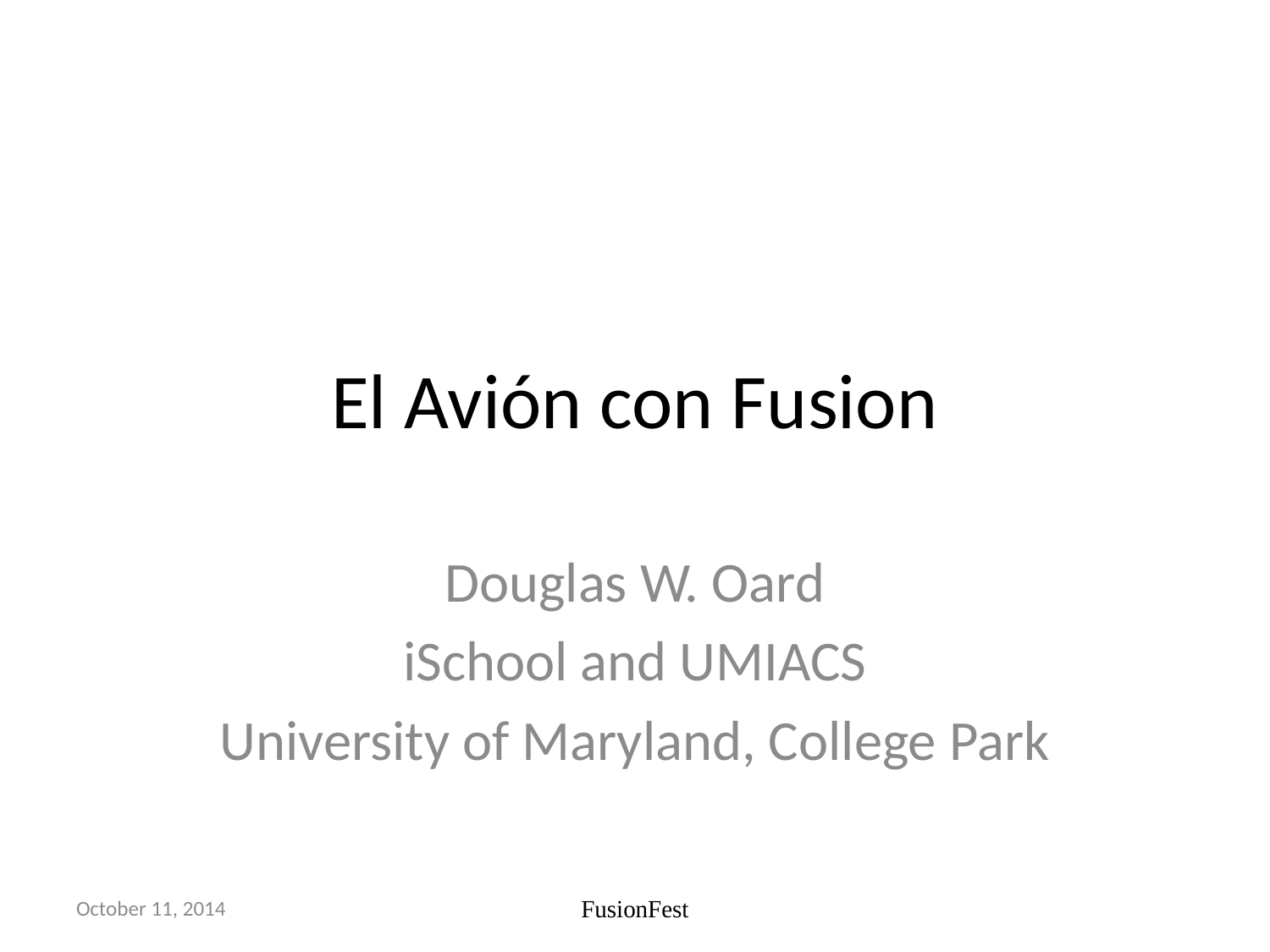

# El Avión con Fusion
Douglas W. Oard
iSchool and UMIACS
University of Maryland, College Park
October 11, 2014
FusionFest